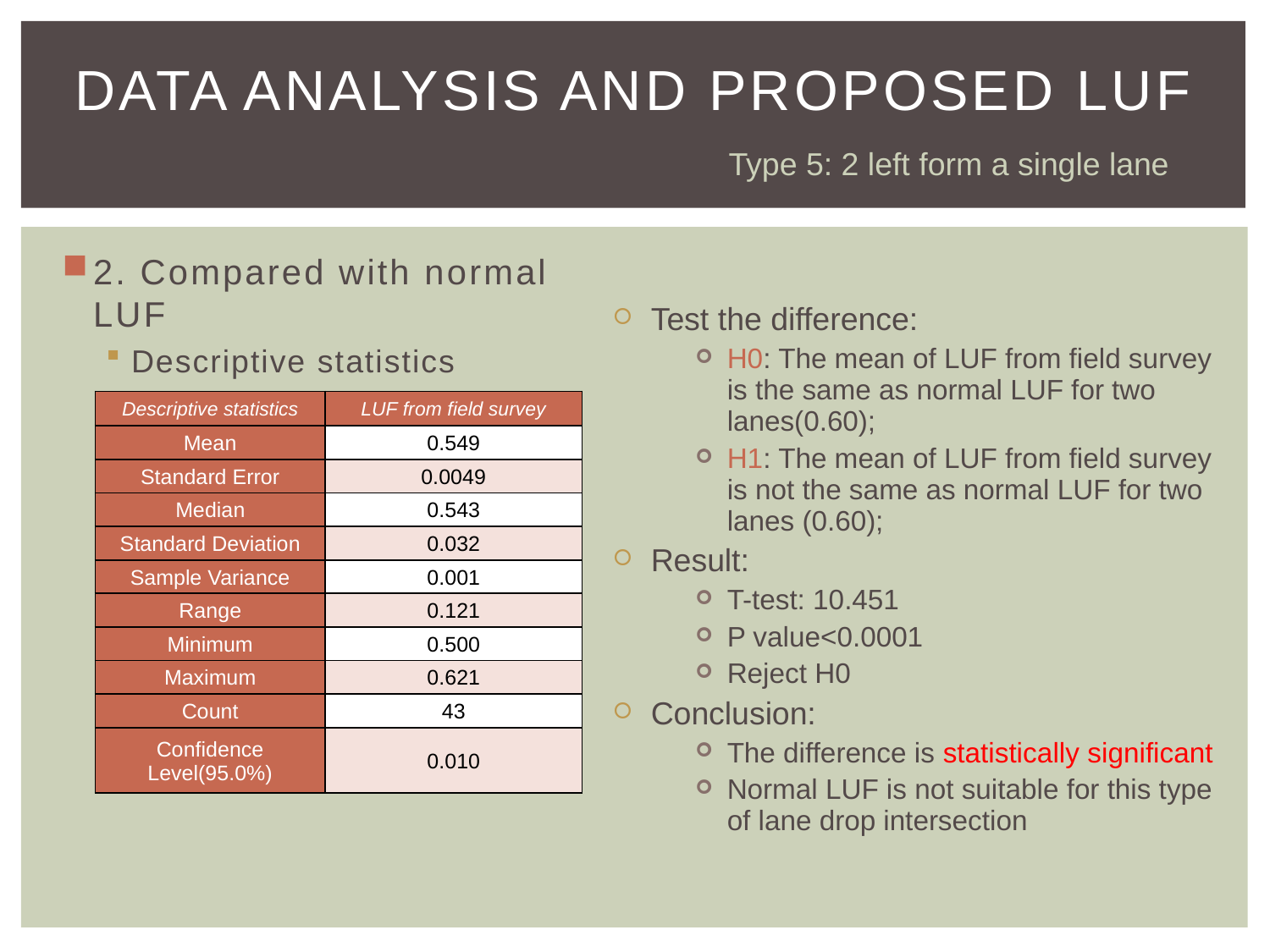

# Data analysis and proposed LUF
Type 5: 2 left form a single lane
2. Compared with normal LUF
Descriptive statistics

Test the difference:
H0: The mean of LUF from field survey is the same as normal LUF for two lanes(0.60);
H1: The mean of LUF from field survey is not the same as normal LUF for two lanes (0.60);
Result:
T-test: 10.451
P value<0.0001
Reject H0
Conclusion:
The difference is statistically significant
Normal LUF is not suitable for this type of lane drop intersection
| Descriptive statistics | LUF from field survey |
| --- | --- |
| Mean | 0.549 |
| Standard Error | 0.0049 |
| Median | 0.543 |
| Standard Deviation | 0.032 |
| Sample Variance | 0.001 |
| Range | 0.121 |
| Minimum | 0.500 |
| Maximum | 0.621 |
| Count | 43 |
| Confidence Level(95.0%) | 0.010 |